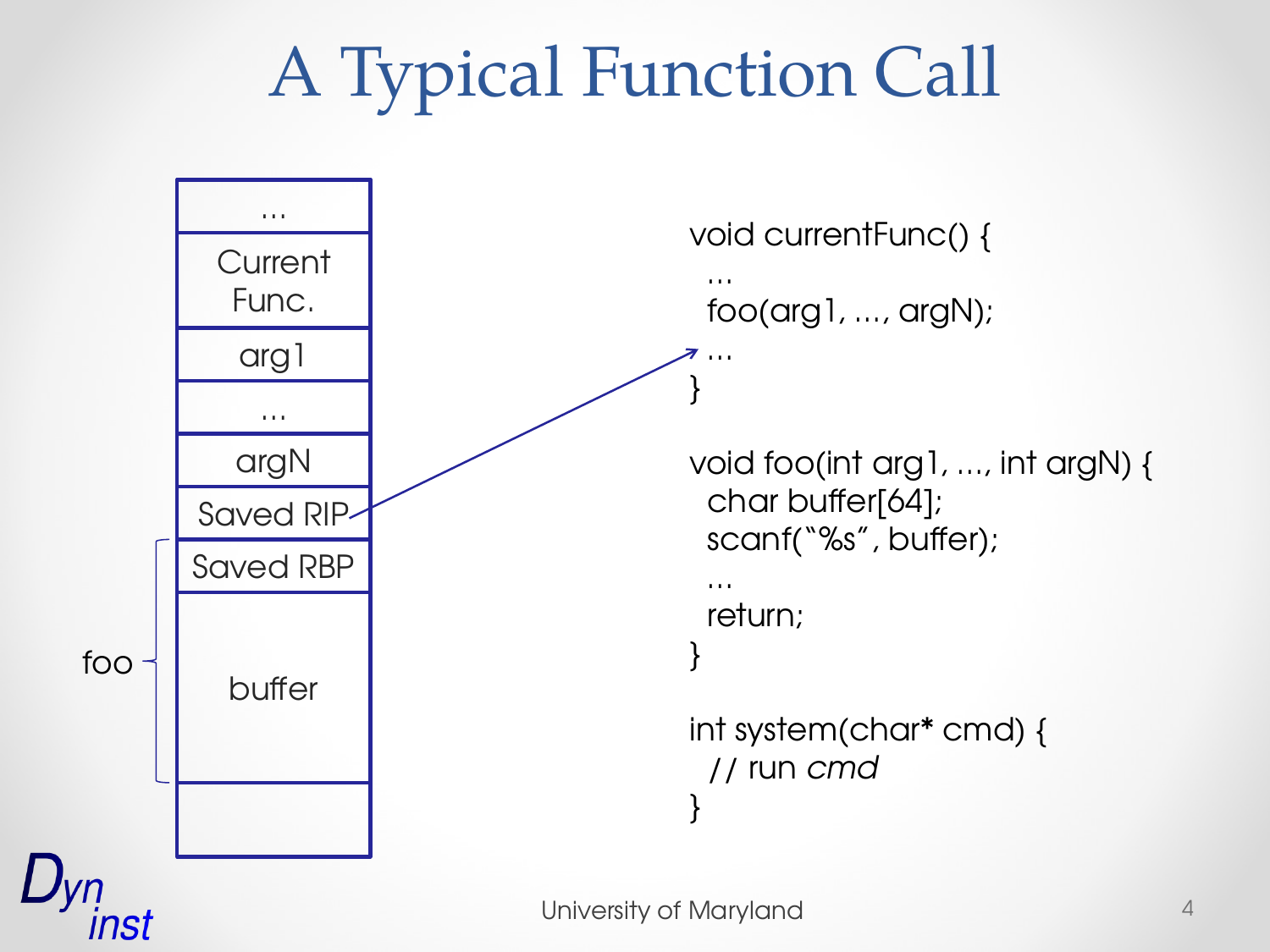

# A Typical Function Call

…
void currentFunc() {
  …
  foo(arg1, …, argN);
  …
}

void foo(int arg1, …, int argN) {
  char buffer[64];
  scanf(“%s”, buffer);
  …
  return;
}

int system(char* cmd) {
  // run cmd
}
Current
Func.
arg1
…
argN
Saved RIP

Saved RBP
buffer
foo
4